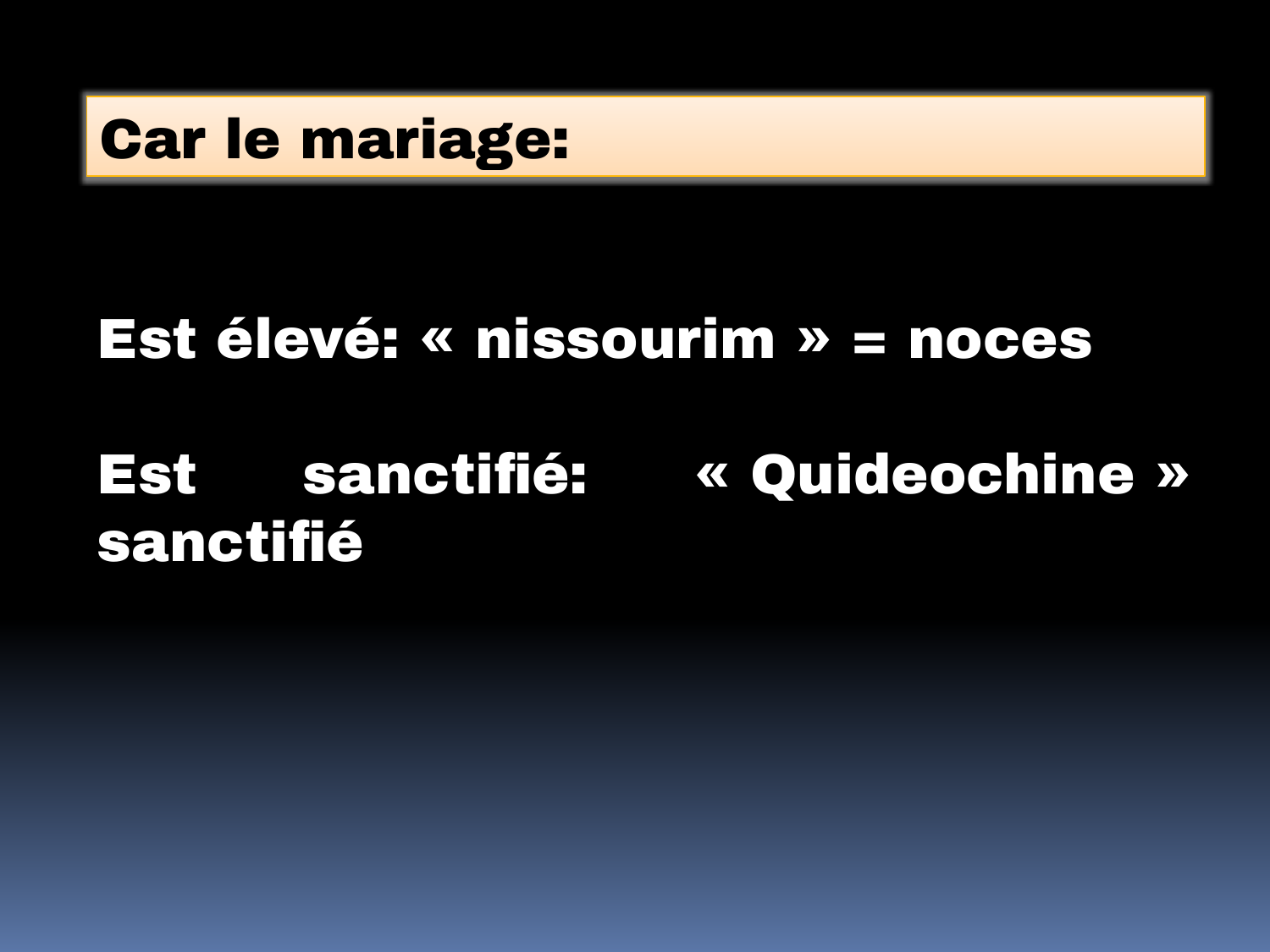

Car le mariage:
Est élevé: « nissourim » = noces

Est sanctifié: « Quideochine » sanctifié